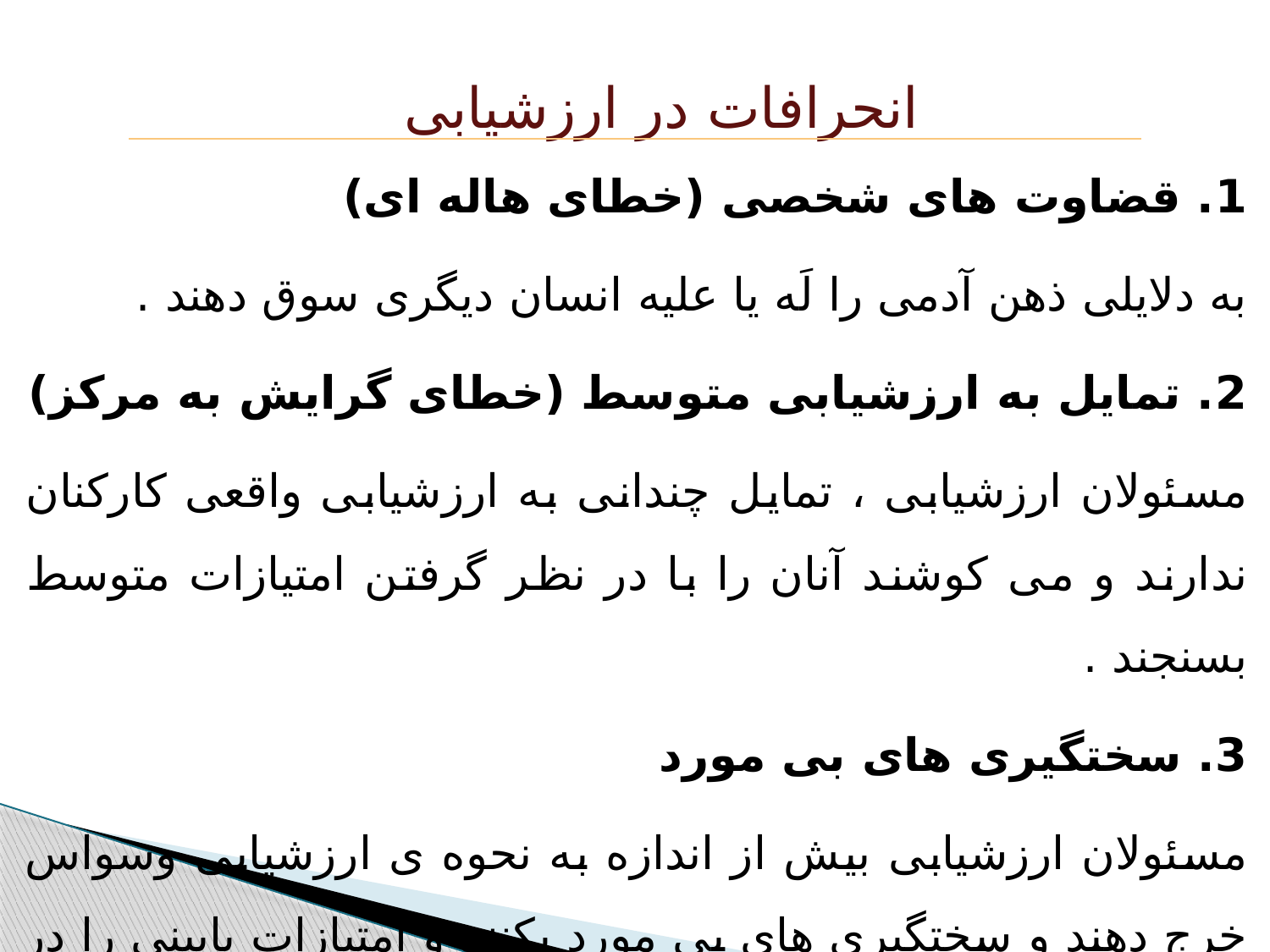

انحرافات در ارزشیابی
1. قضاوت های شخصی (خطای هاله ای)
به دلایلی ذهن آدمی را لَه یا علیه انسان دیگری سوق دهند .
2. تمایل به ارزشیابی متوسط (خطای گرایش به مرکز)
مسئولان ارزشیابی ، تمایل چندانی به ارزشیابی واقعی کارکنان ندارند و می کوشند آنان را با در نظر گرفتن امتیازات متوسط بسنجند .
3. سختگیری های بی مورد
مسئولان ارزشیابی بیش از اندازه به نحوه ی ارزشیابی وسواس خرج دهند و سختگیری های بی مورد بکنند و امتیازات پایینی را در نظر بگیرند .